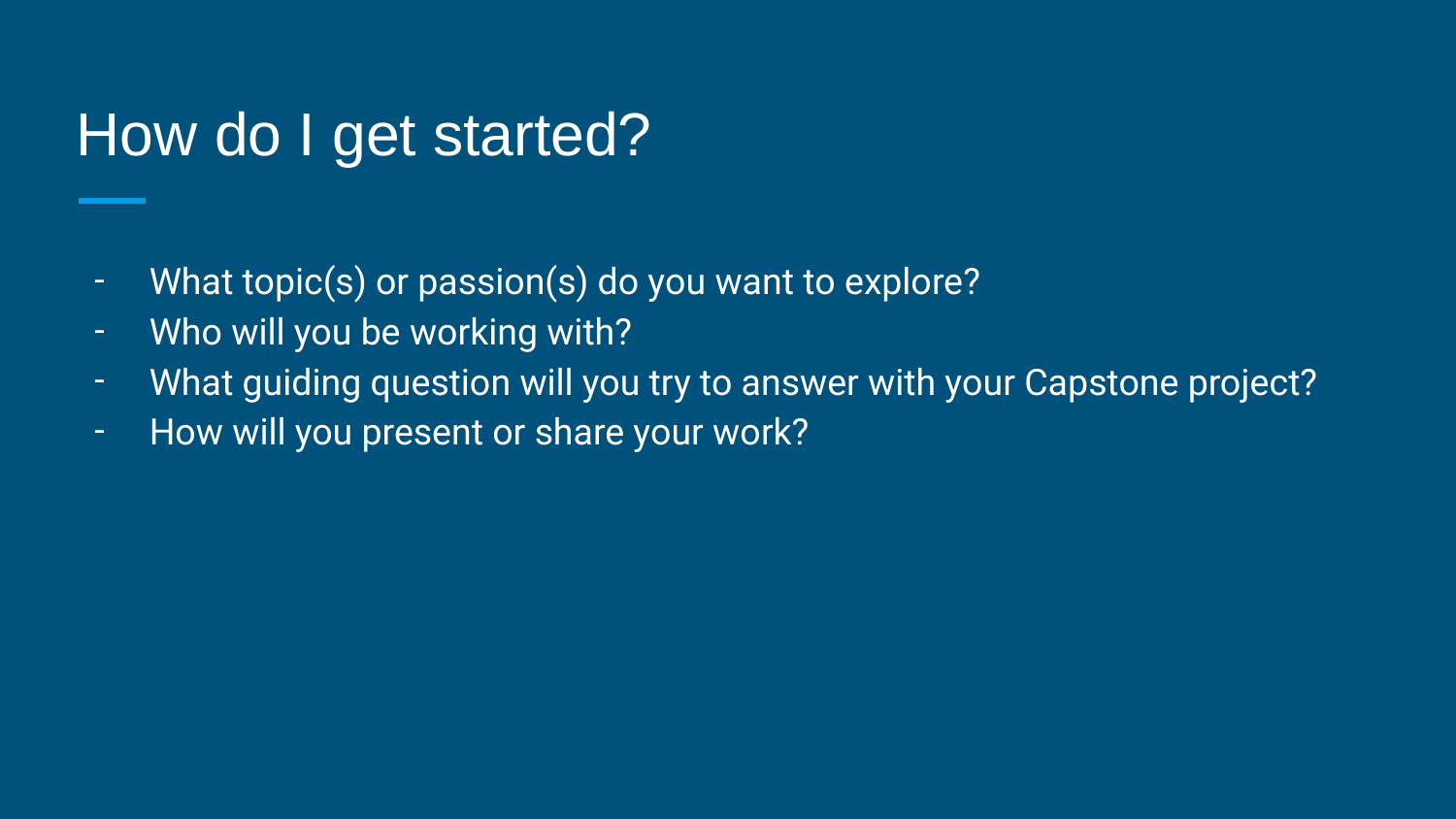

# How do I get started?
What topic(s) or passion(s) do you want to explore?
Who will you be working with?
What guiding question will you try to answer with your Capstone project?
How will you present or share your work?